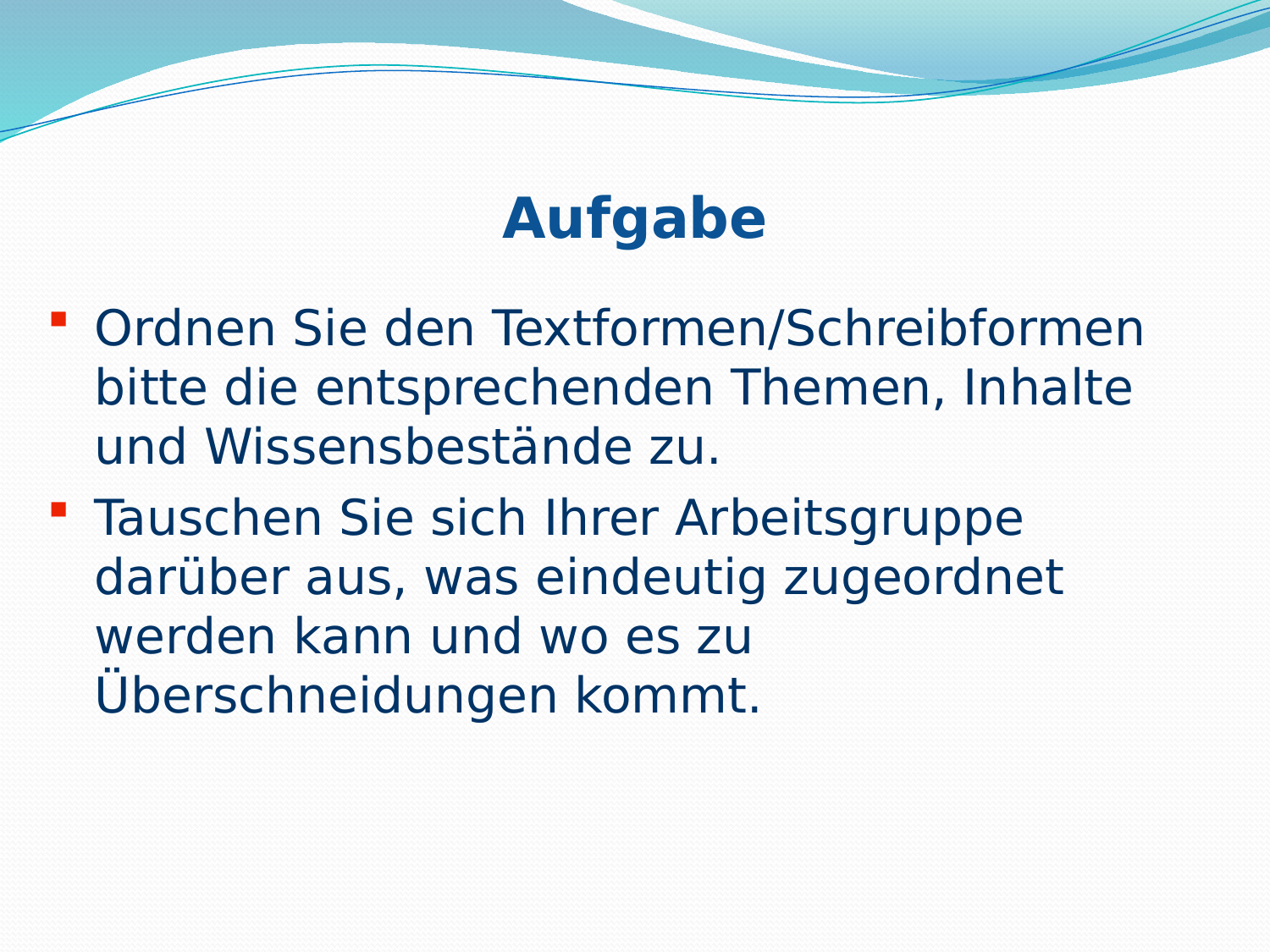

Aufgabe
Ordnen Sie den Textformen/Schreibformen  bitte die entsprechenden Themen, Inhalte und Wissensbestände zu.
Tauschen Sie sich Ihrer Arbeitsgruppe darüber aus, was eindeutig zugeordnet werden kann und wo es zu Überschneidungen kommt.